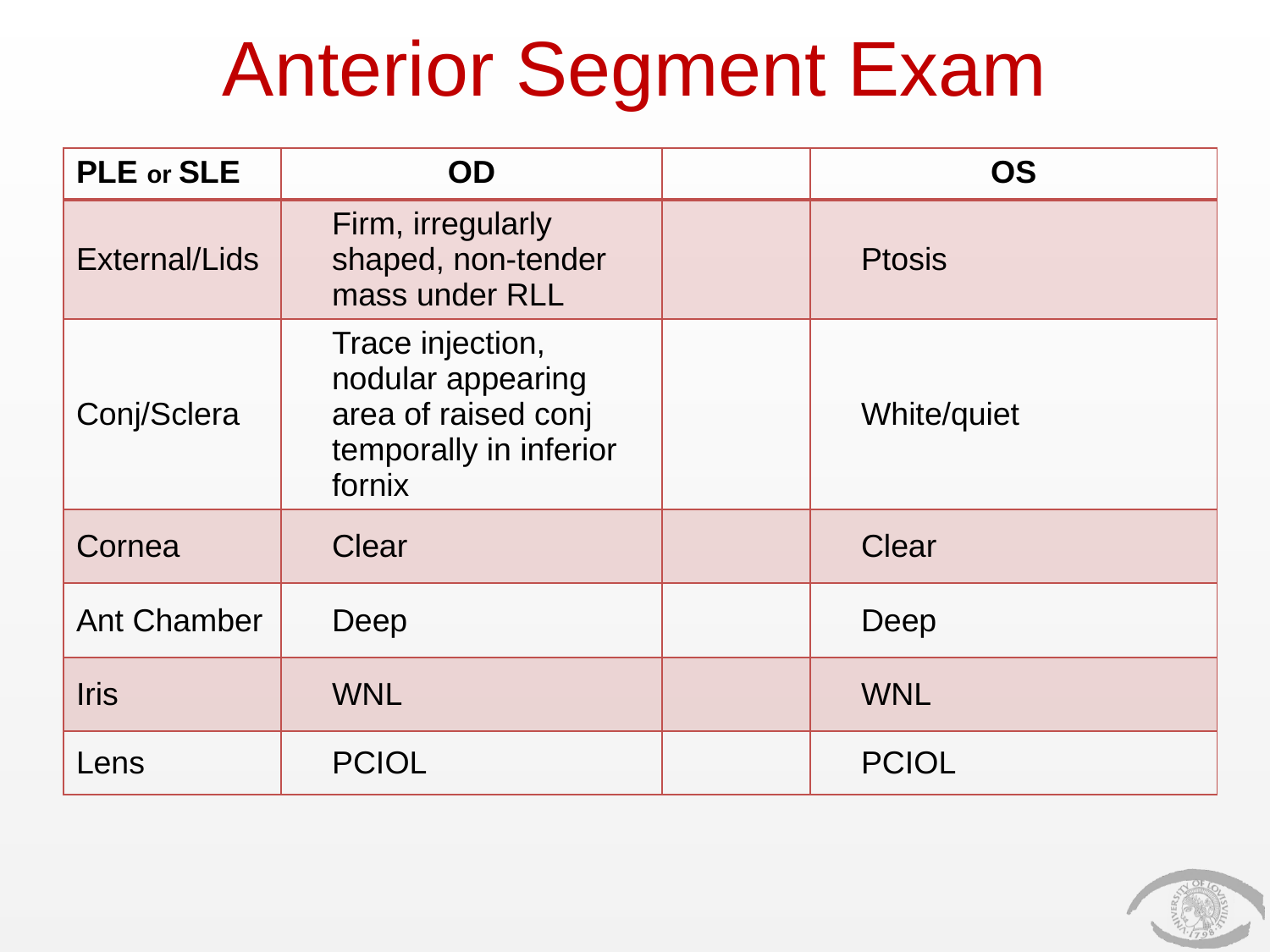

# Anterior Segment Exam
| PLE or SLE | OD |  | OS |
| --- | --- | --- | --- |
| External/Lids | Firm, irregularly shaped, non-tender mass under RLL |  | Ptosis |
| Conj/Sclera | Trace injection, nodular appearing area of raised conj temporally in inferior fornix |  | White/quiet |
| Cornea | Clear |  | Clear |
| Ant Chamber | Deep |  | Deep |
| Iris | WNL |  | WNL |
| Lens | PCIOL |  | PCIOL |